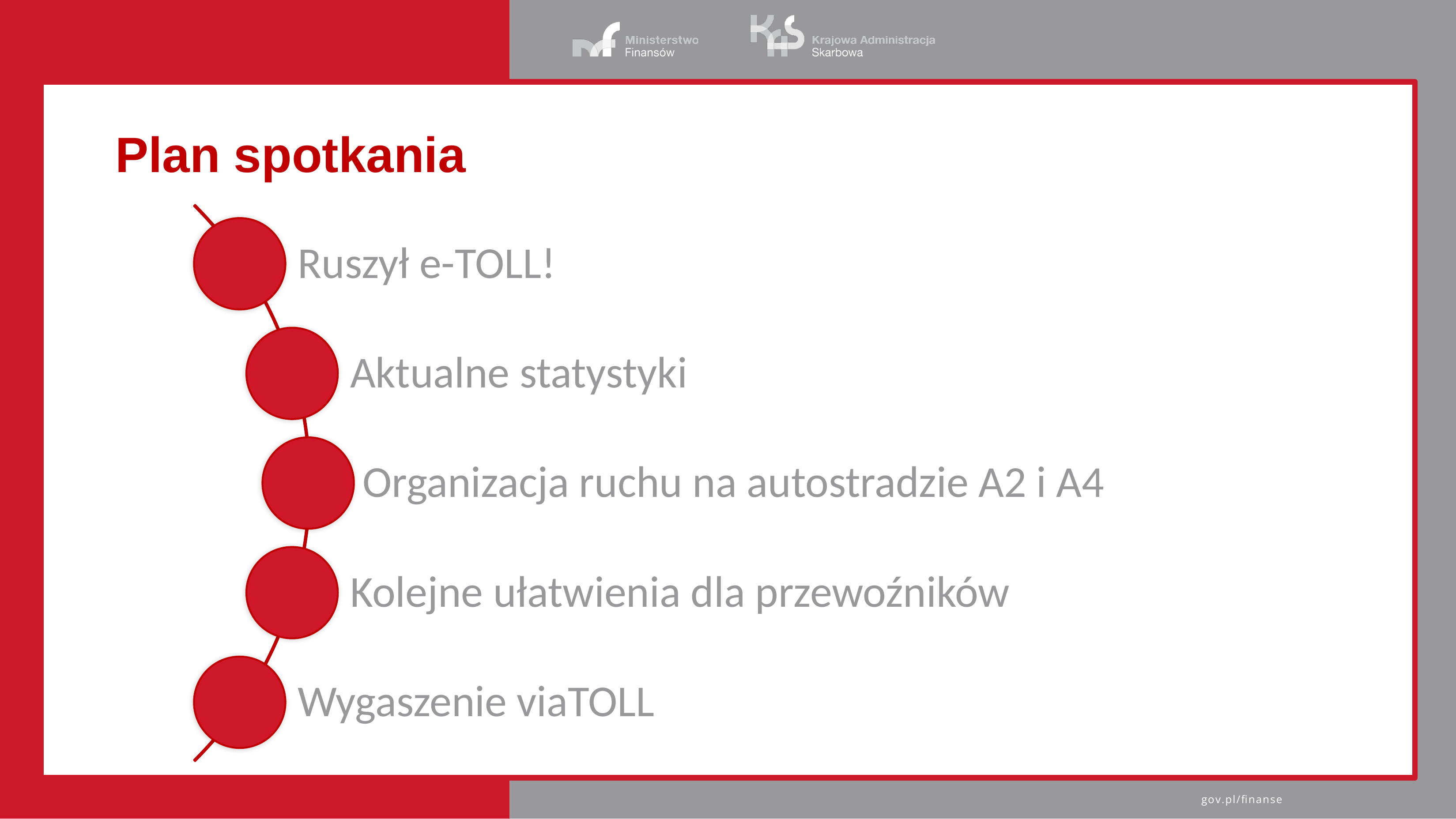

# Plan spotkania
Ruszył e-TOLL!
Aktualne statystyki
Organizacja ruchu na autostradzie A2 i A4
Kolejne ułatwienia dla przewoźników
Wygaszenie viaTOLL